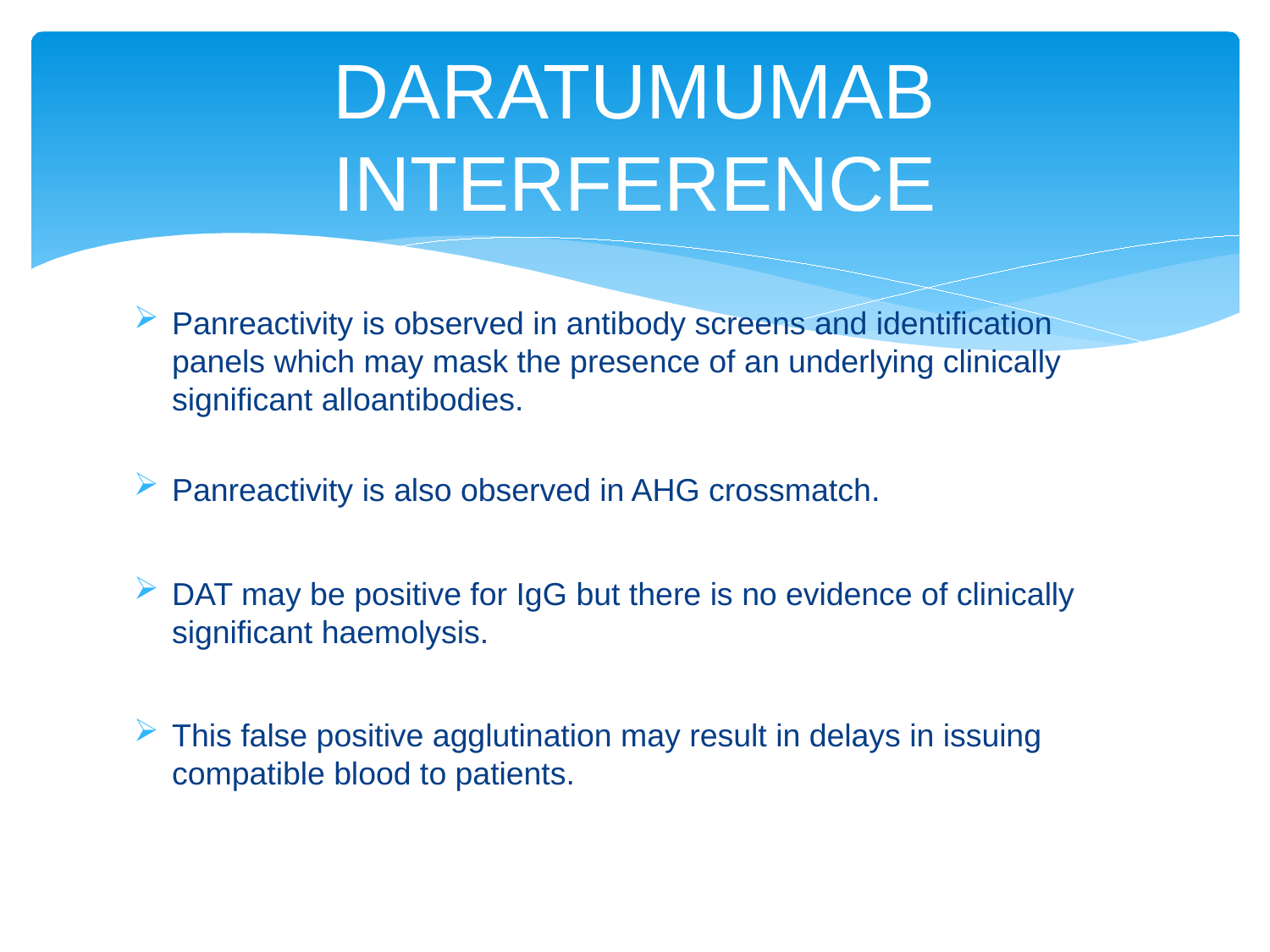

# DARATUMUMAB INTERFERENCE
Panreactivity is observed in antibody screens and identification panels which may mask the presence of an underlying clinically significant alloantibodies.

Panreactivity is also observed in AHG crossmatch.

DAT may be positive for IgG but there is no evidence of clinically significant haemolysis.

This false positive agglutination may result in delays in issuing compatible blood to patients.